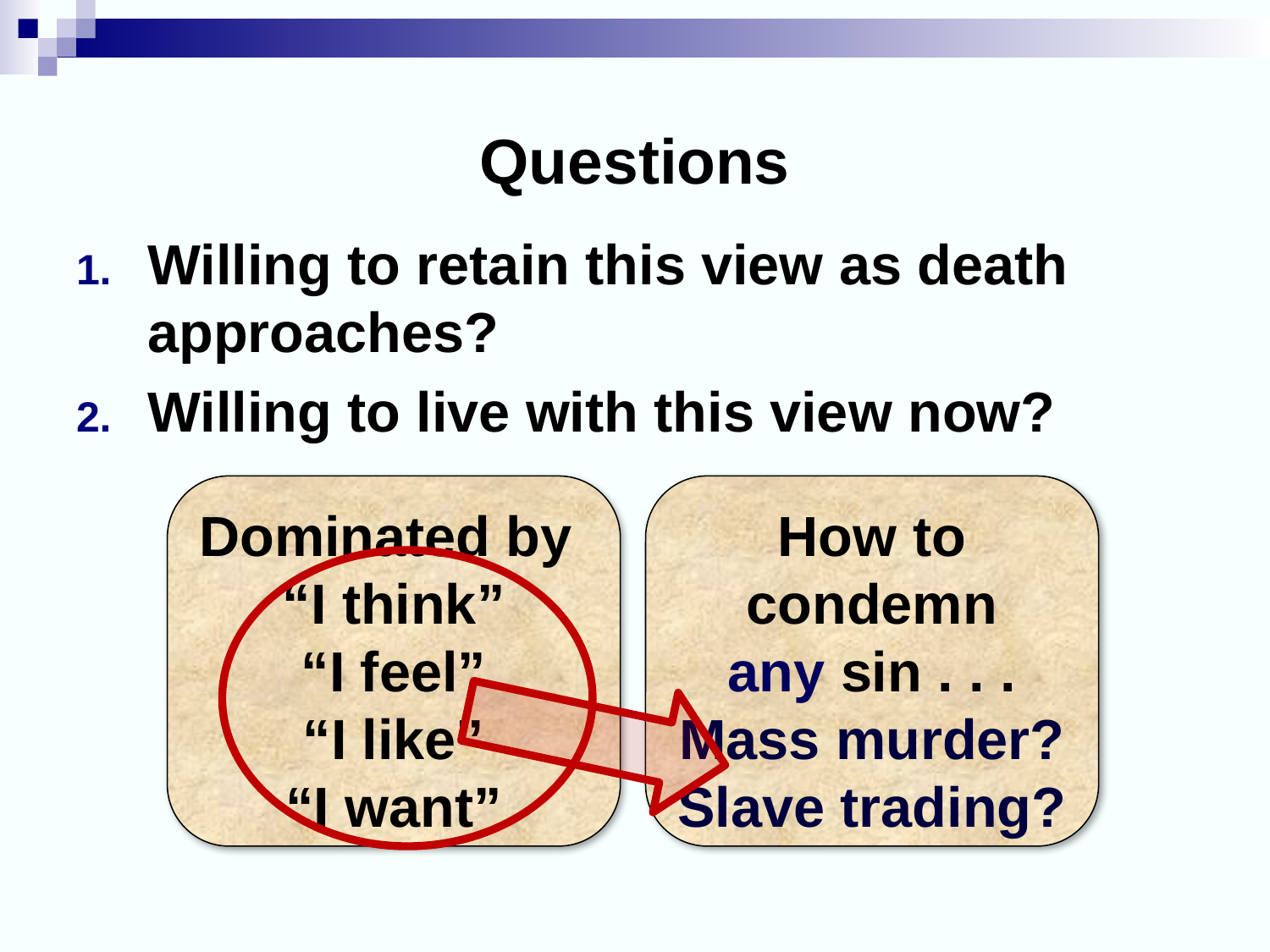

# Questions
Willing to retain this view as death approaches?
Willing to live with this view now?

Dominated by
“I think”
“I feel”
“I like”
“I want”

How to condemn
any sin . . .
Mass murder?
Slave trading?